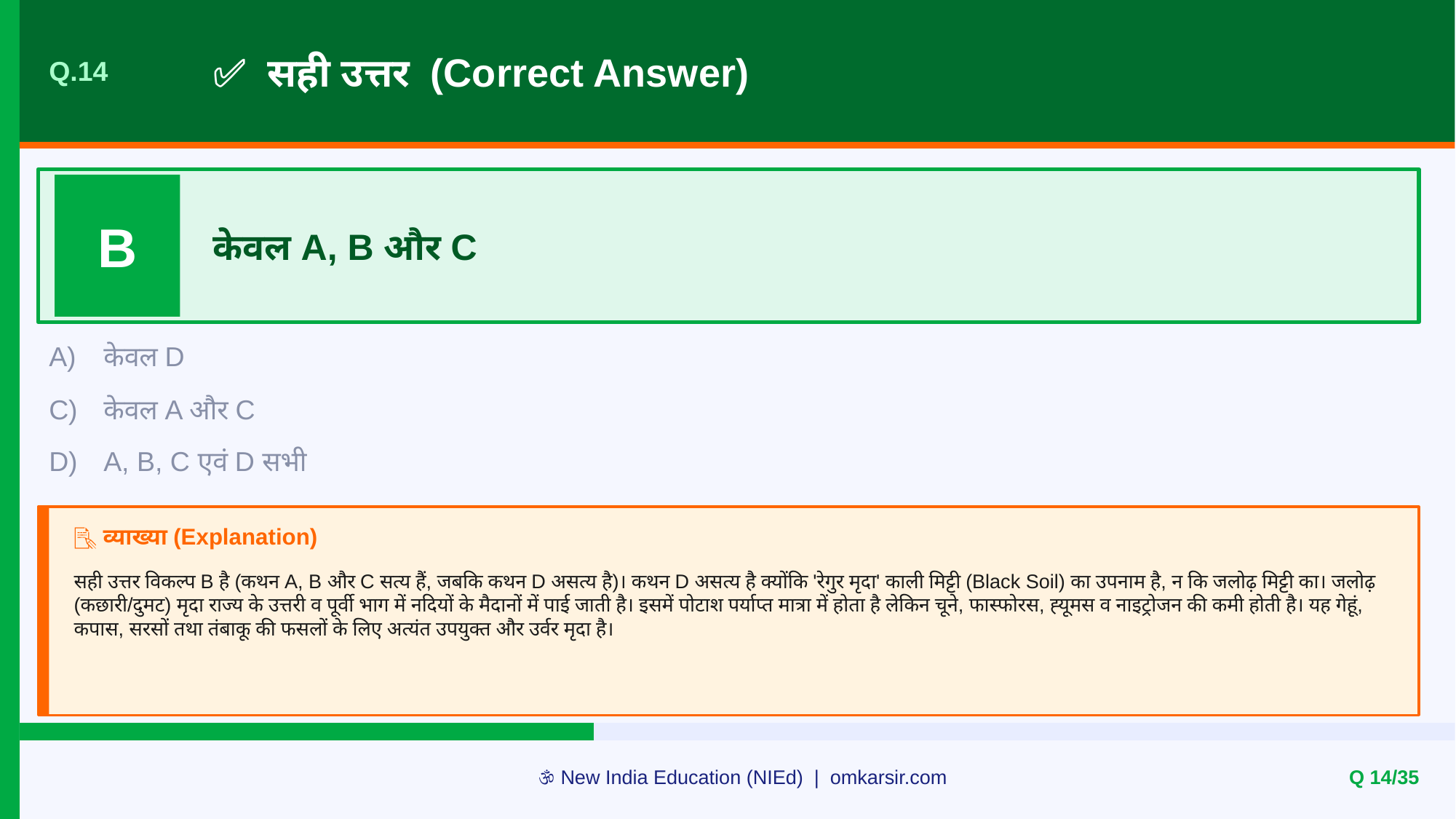

✅  सही उत्तर  (Correct Answer)
Q.14

B
केवल A, B और C
A)
केवल D
C)
केवल A और C
D)
A, B, C एवं D सभी

📝 व्याख्या (Explanation)
सही उत्तर विकल्प B है (कथन A, B और C सत्य हैं, जबकि कथन D असत्य है)। कथन D असत्य है क्योंकि 'रेगुर मृदा' काली मिट्टी (Black Soil) का उपनाम है, न कि जलोढ़ मिट्टी का। जलोढ़ (कछारी/दुमट) मृदा राज्य के उत्तरी व पूर्वी भाग में नदियों के मैदानों में पाई जाती है। इसमें पोटाश पर्याप्त मात्रा में होता है लेकिन चूने, फास्फोरस, ह्यूमस व नाइट्रोजन की कमी होती है। यह गेहूं, कपास, सरसों तथा तंबाकू की फसलों के लिए अत्यंत उपयुक्त और उर्वर मृदा है।

🕉️ New India Education (NIEd)  |  omkarsir.com
Q 14/35